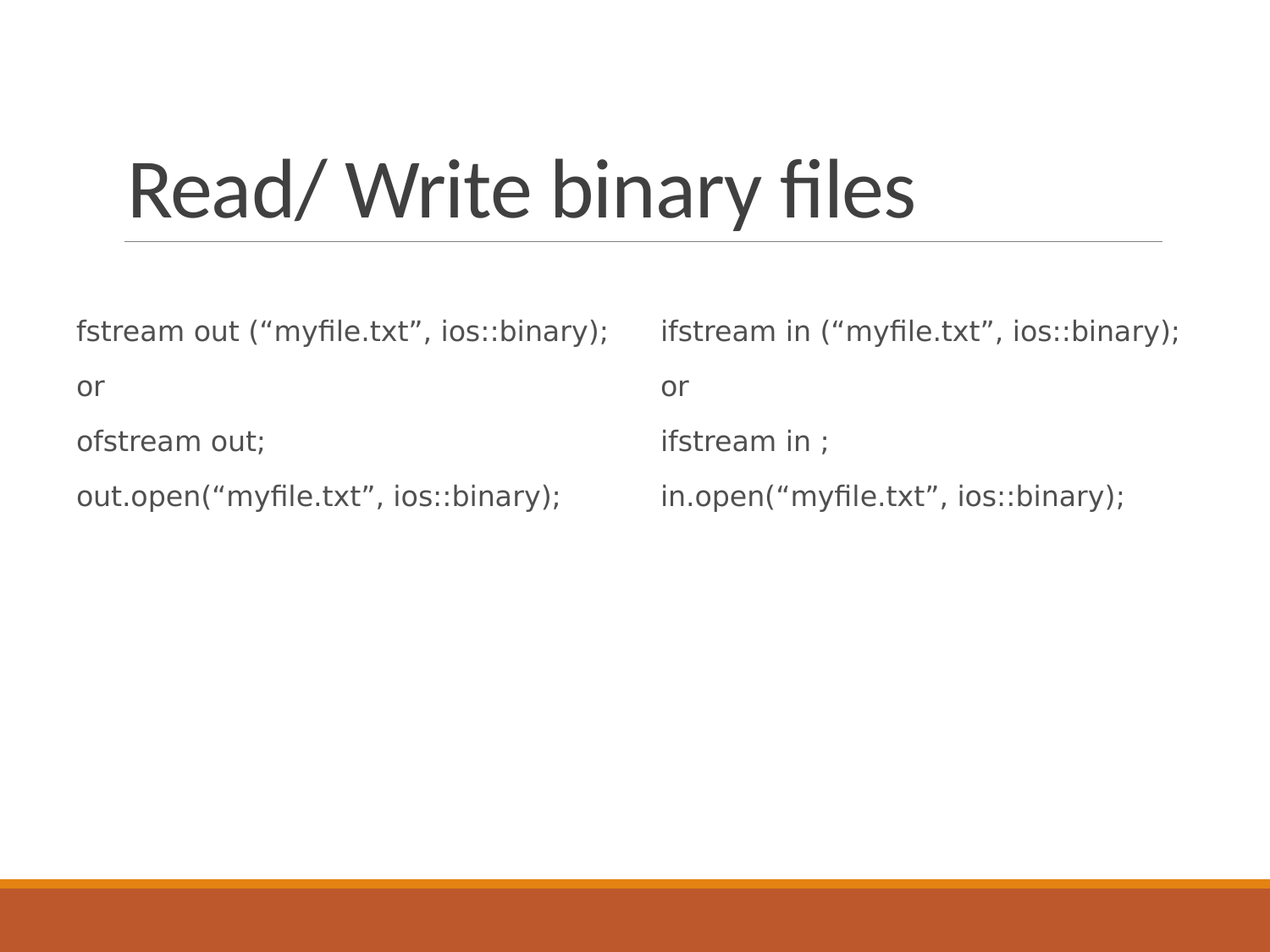

# Read/ Write binary files
fstream out (“myfile.txt”, ios::binary);
or
ofstream out;
out.open(“myfile.txt”, ios::binary);

ifstream in (“myfile.txt”, ios::binary);
or
ifstream in ;
in.open(“myfile.txt”, ios::binary);